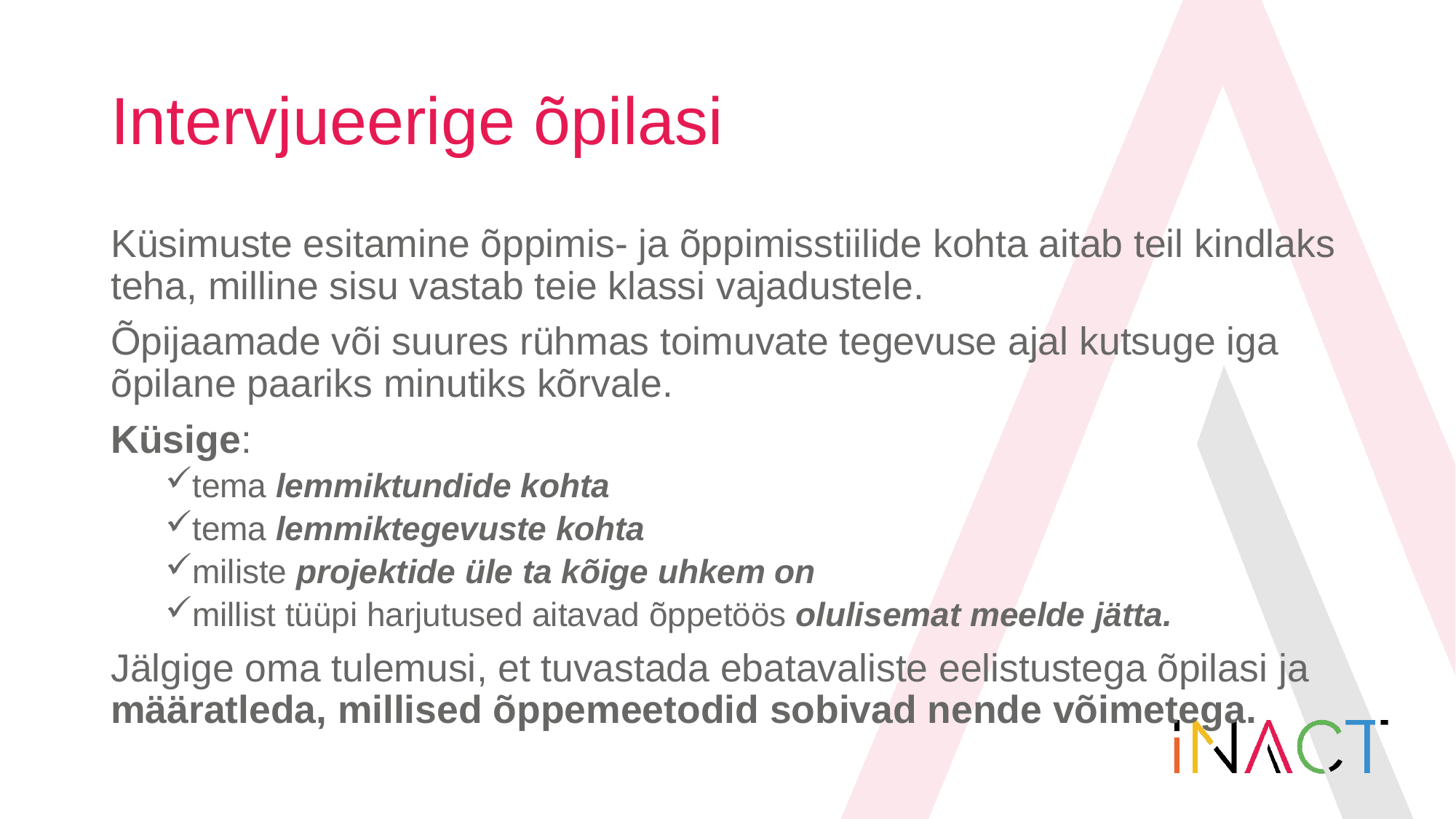

# Intervjueerige õpilasi
Küsimuste esitamine õppimis- ja õppimisstiilide kohta aitab teil kindlaks teha, milline sisu vastab teie klassi vajadustele.
Õpijaamade või suures rühmas toimuvate tegevuse ajal kutsuge iga õpilane paariks minutiks kõrvale.
Küsige:
tema lemmiktundide kohta
tema lemmiktegevuste kohta
miliste projektide üle ta kõige uhkem on
millist tüüpi harjutused aitavad õppetöös olulisemat meelde jätta.
Jälgige oma tulemusi, et tuvastada ebatavaliste eelistustega õpilasi ja määratleda, millised õppemeetodid sobivad nende võimetega.